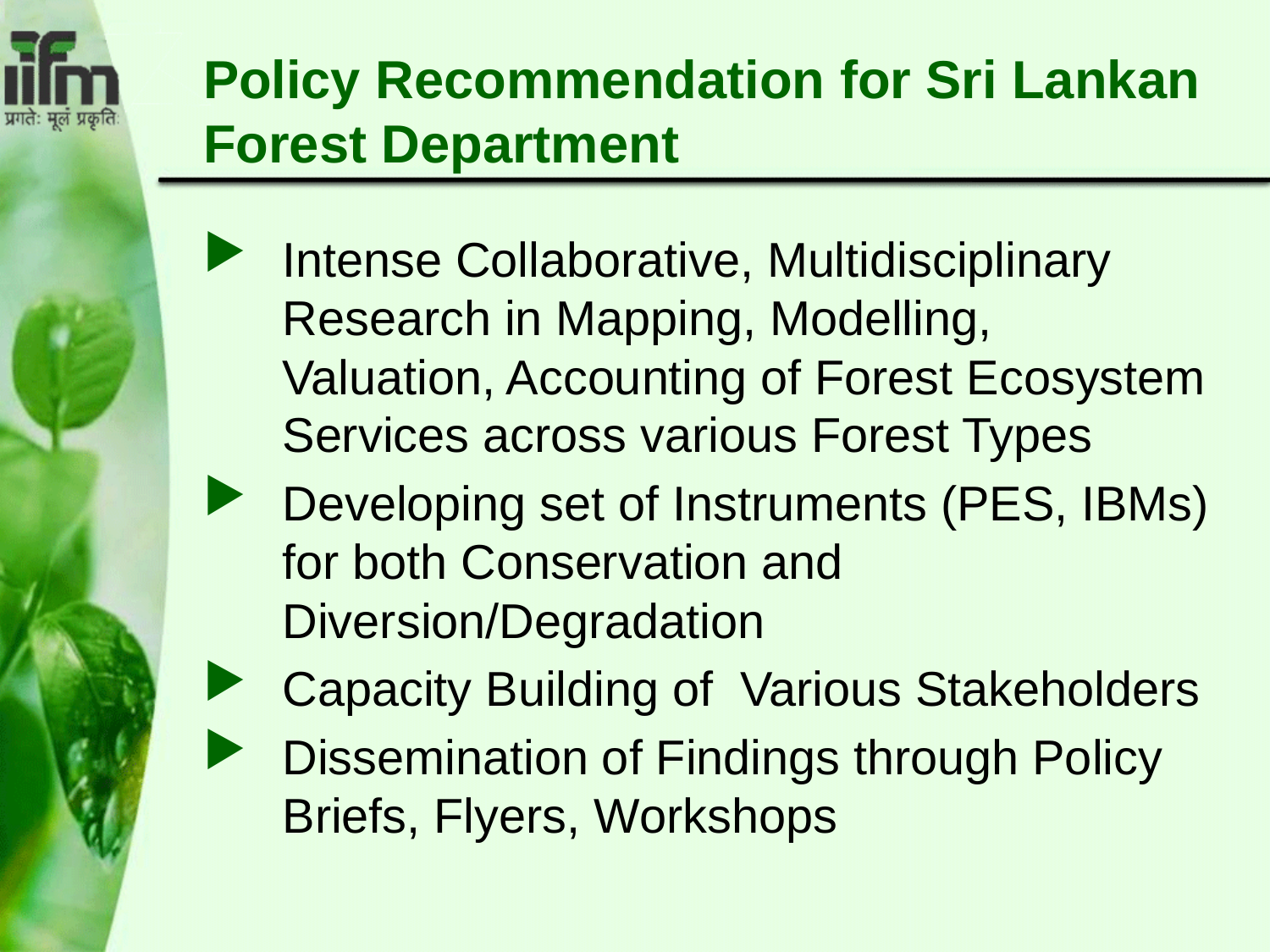

# Policy Recommendation for Sri Lankan Forest Department
Intense Collaborative, Multidisciplinary Research in Mapping, Modelling, Valuation, Accounting of Forest Ecosystem Services across various Forest Types
Developing set of Instruments (PES, IBMs) for both Conservation and Diversion/Degradation
Capacity Building of  Various Stakeholders
Dissemination of Findings through Policy Briefs, Flyers, Workshops